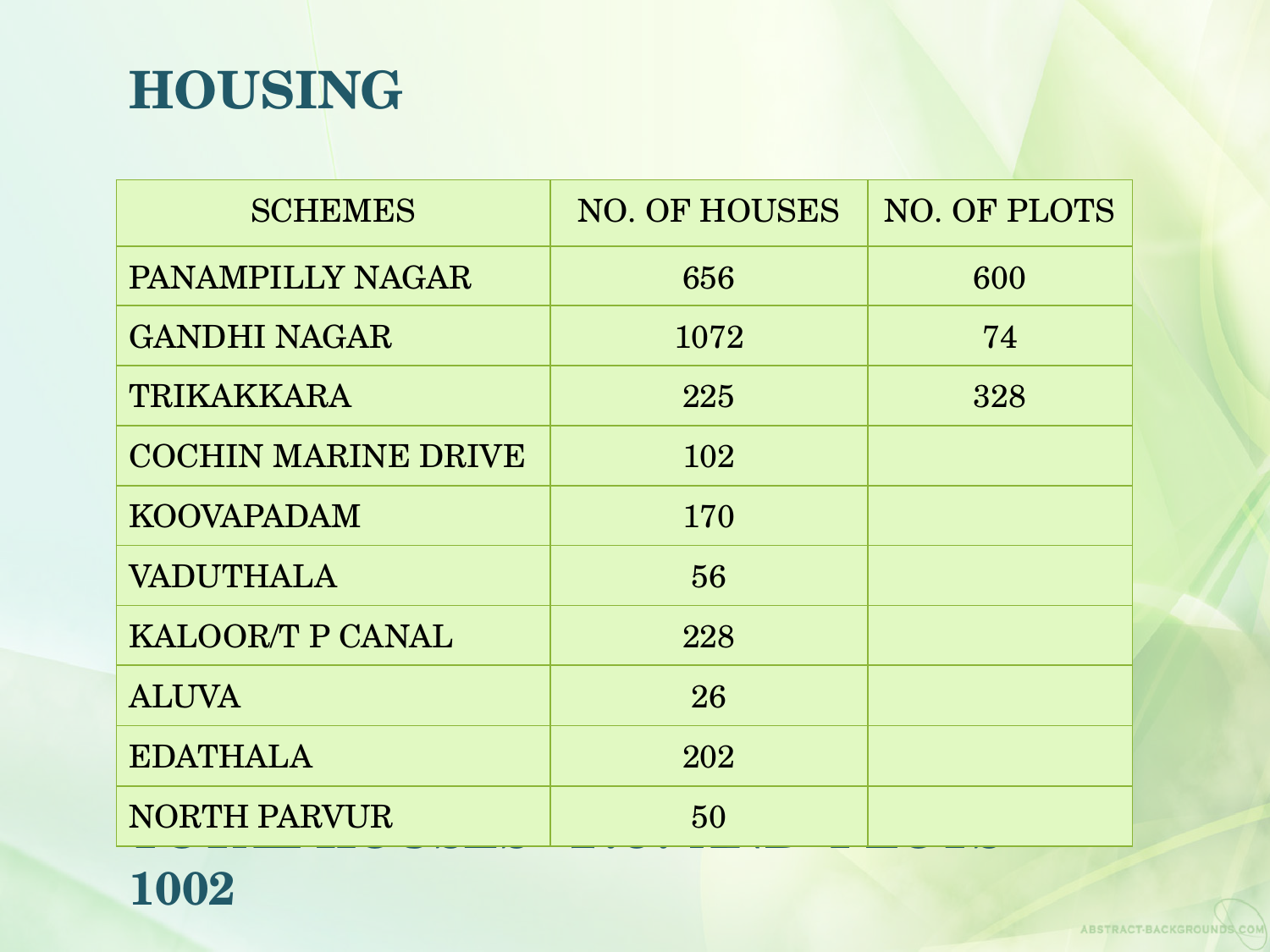

# HOUSING TOTAL HOUSES   2787 AND  PLOTS 1002
| SCHEMES | NO. OF HOUSES | NO. OF PLOTS |
| --- | --- | --- |
| PANAMPILLY NAGAR | 656 | 600 |
| GANDHI NAGAR | 1072 | 74 |
| TRIKAKKARA | 225 | 328 |
| COCHIN MARINE DRIVE | 102 |  |
| KOOVAPADAM | 170 |  |
| VADUTHALA | 56 |  |
| KALOOR/T P CANAL | 228 |  |
| ALUVA | 26 |  |
| EDATHALA | 202 |  |
| NORTH PARVUR | 50 |  |

14